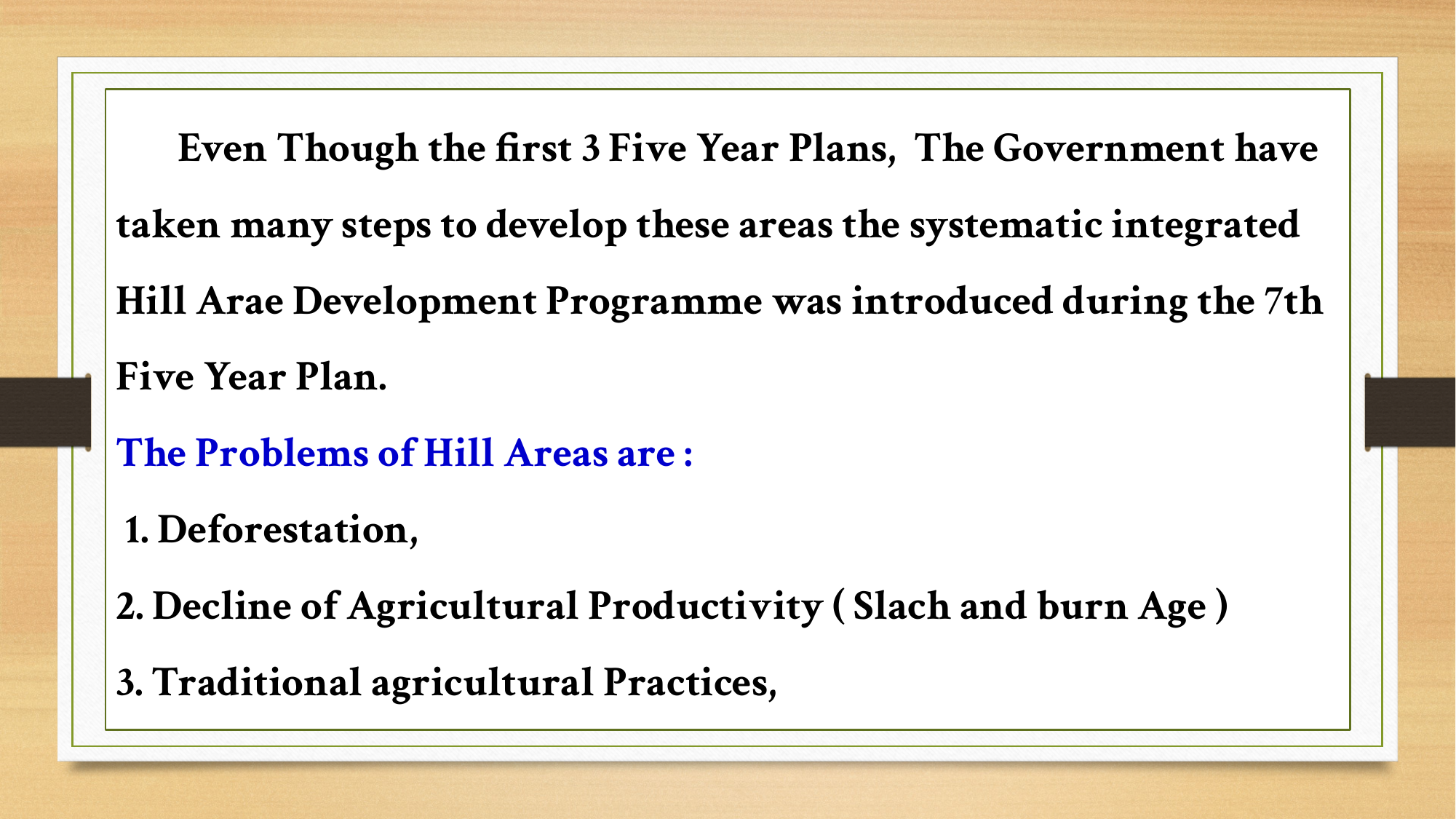

Even Though the first 3 Five Year Plans,  The Government have taken many steps to develop these areas the systematic integrated Hill Arae Development Programme was introduced during the 7th Five Year Plan.
The Problems of Hill Areas are :
 1. Deforestation,
2. Decline of Agricultural Productivity ( Slach and burn Age )
3. Traditional agricultural Practices,